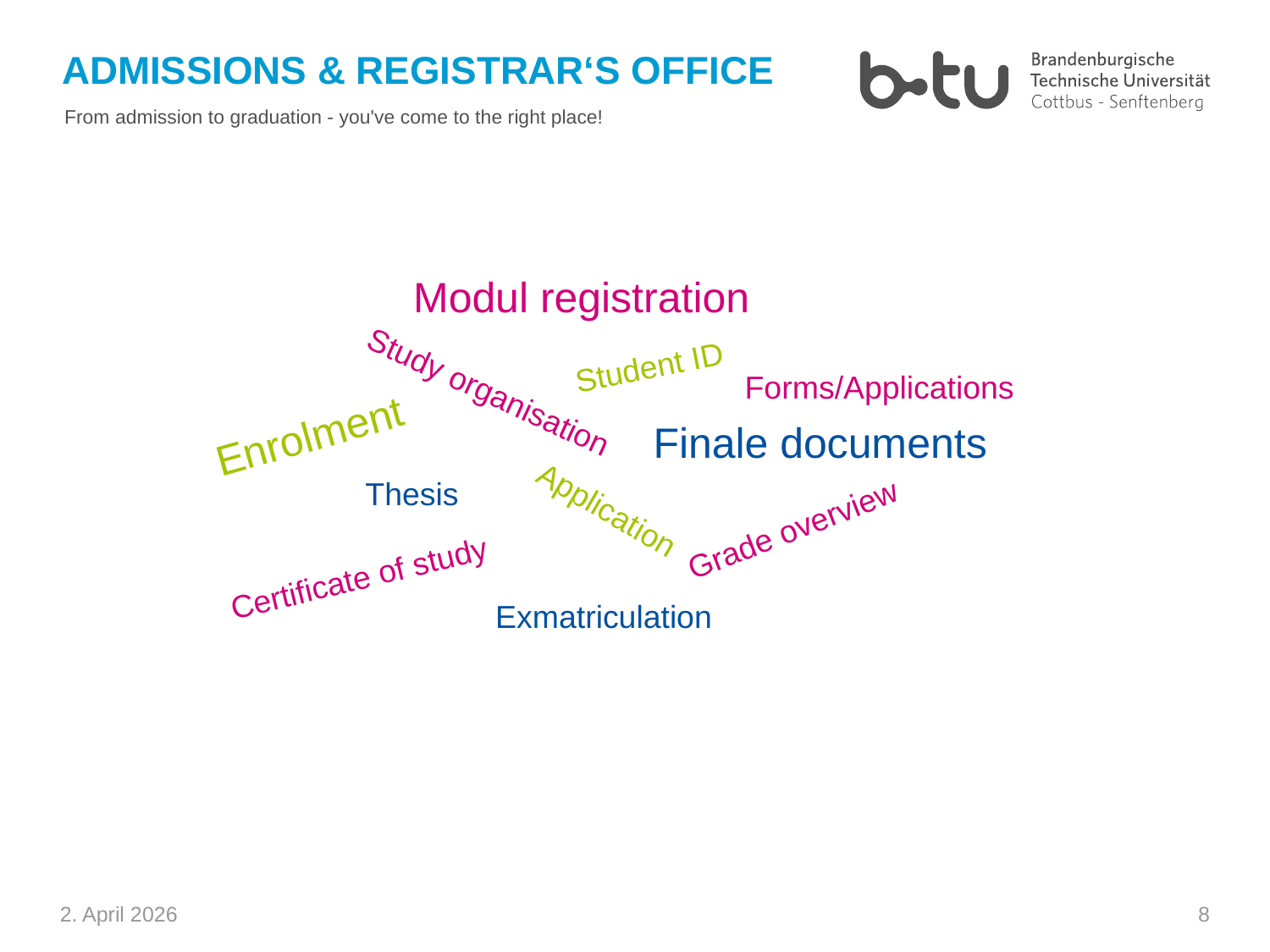

# Admissions & Registrar‘s Office
From admission to graduation - you've come to the right place!
Modul registration
Student ID
Forms/Applications
Enrolment
Study organisation
Finale documents
Thesis
Grade overview
Certificate of study
Application
Exmatriculation
8
2. April 2026